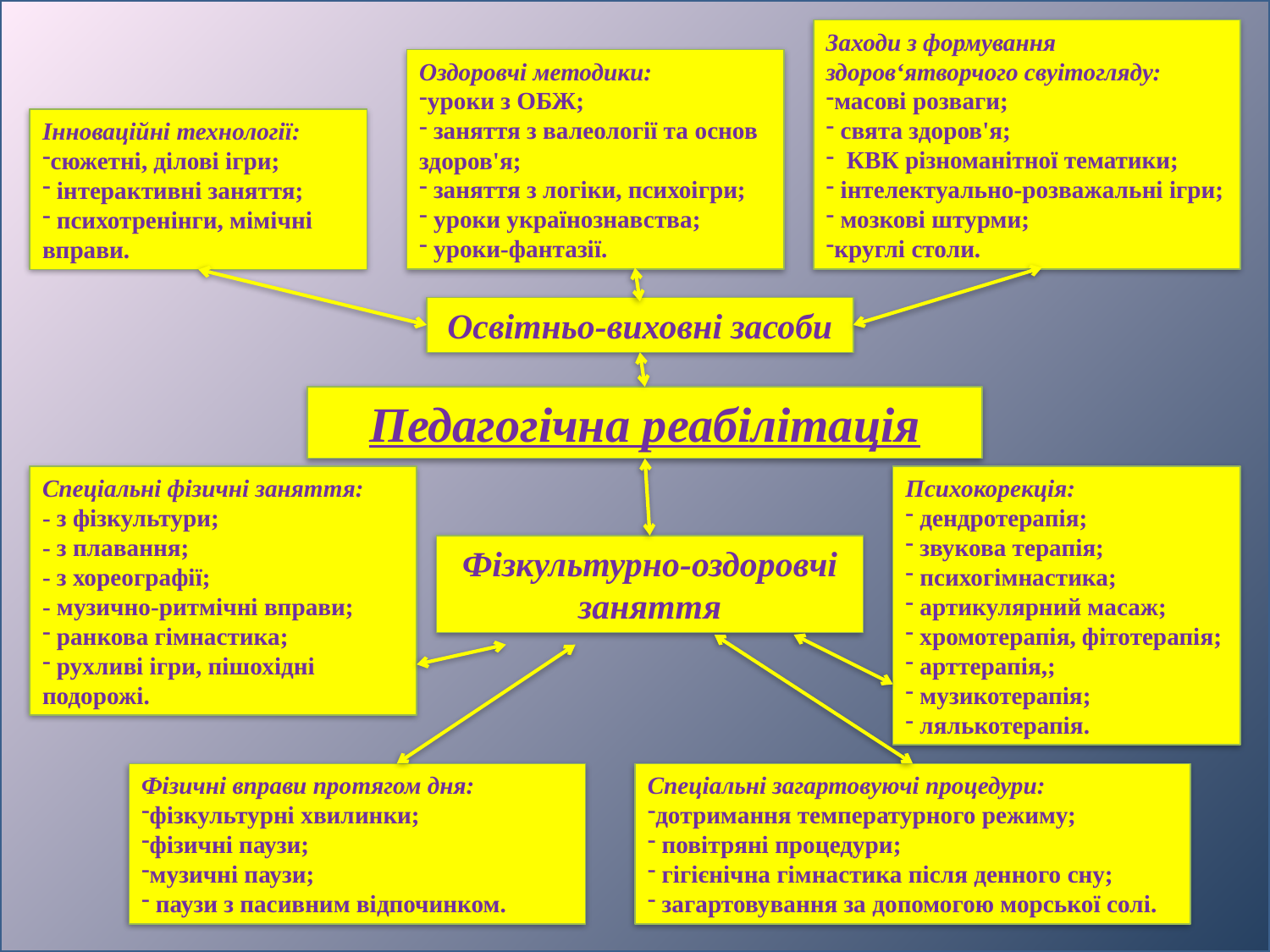

Заходи з формування здоров‘ятворчого свуітогляду:
масові розваги;
 свята здоров'я;
  КВК різноманітної тематики;
 інтелектуально-розважальні ігри;
 мозкові штурми;
круглі столи.
Оздоровчі методики:
уроки з ОБЖ;
 заняття з валеології та основ здоров'я;
 заняття з логіки, психоігри;
 уроки українознавства;
 уроки-фантазії.
Інноваційні технології:
сюжетні, ділові ігри;
 інтерактивні заняття;
 психотренінги, мімічні вправи.
Освітньо-виховні засоби
Педагогічна реабілітація
Спеціальні фізичні заняття:
- з фізкультури;
- з плавання;
- з хореографії;
- музично-ритмічні вправи;
 ранкова гімнастика;
 рухливі ігри, пішохідні подорожі.
Психокорекція:
 дендротерапія;
 звукова терапія;
 психогімнастика;
 артикулярний масаж;
 хромотерапія, фітотерапія;
 арттерапія,;
 музикотерапія;
 лялькотерапія.
Фізкультурно-оздоровчі заняття
Фізичні вправи протягом дня:
фізкультурні хвилинки;
фізичні паузи;
музичні паузи;
 паузи з пасивним відпочинком.
Спеціальні загартовуючі процедури:
дотримання температурного режиму;
 повітряні процедури;
 гігієнічна гімнастика після денного сну;
 загартовування за допомогою морської солі.